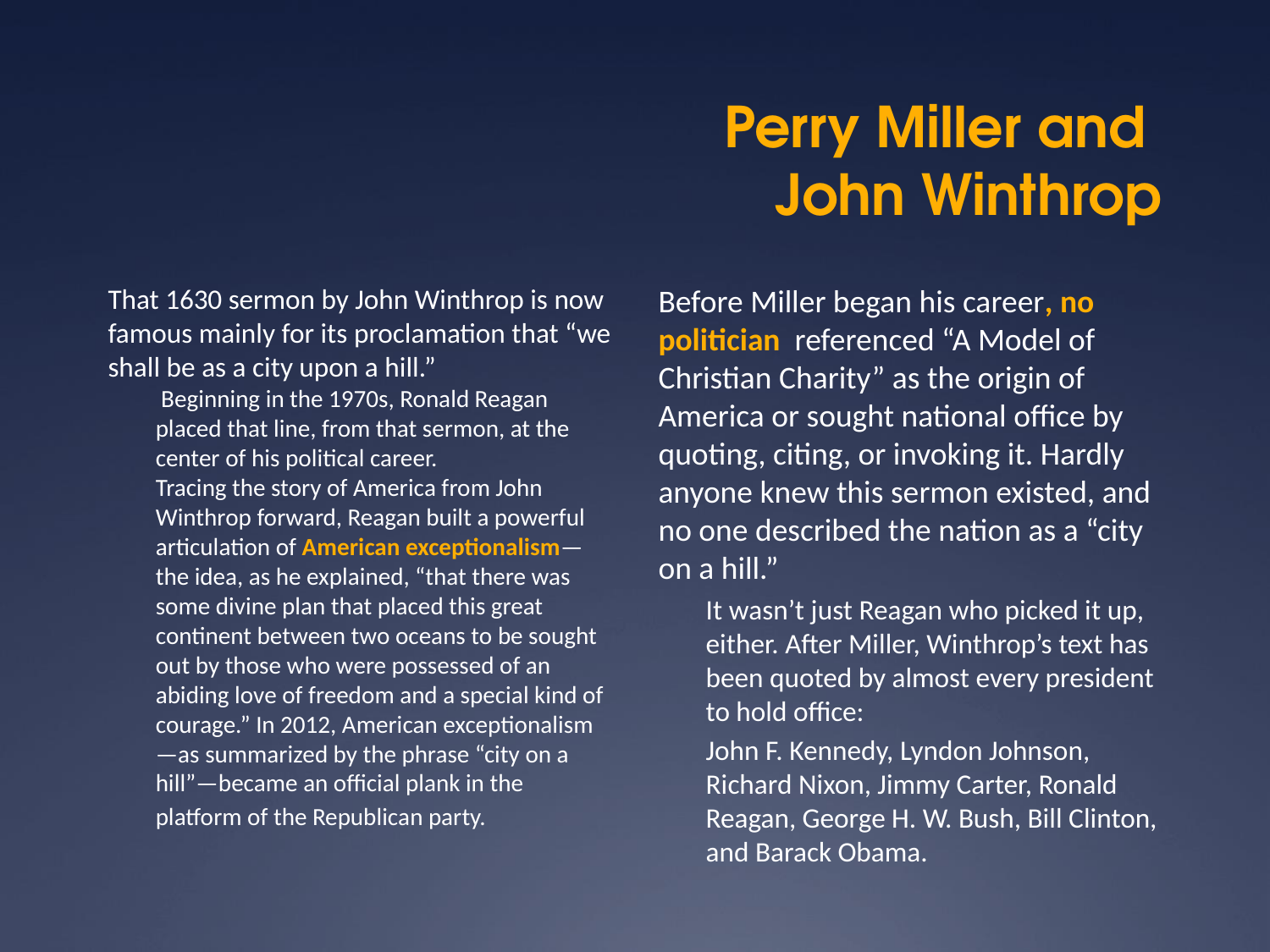

# Perry Miller and John Winthrop
That 1630 sermon by John Winthrop is now famous mainly for its proclamation that “we shall be as a city upon a hill.”
 Beginning in the 1970s, Ronald Reagan placed that line, from that sermon, at the center of his political career.
Tracing the story of America from John Winthrop forward, Reagan built a powerful articulation of American exceptionalism—the idea, as he explained, “that there was some divine plan that placed this great continent between two oceans to be sought out by those who were possessed of an abiding love of freedom and a special kind of courage.” In 2012, American exceptionalism—as summarized by the phrase “city on a hill”—became an official plank in the platform of the Republican party.
Before Miller began his career, no politician  referenced “A Model of Christian Charity” as the origin of America or sought national office by quoting, citing, or invoking it. Hardly anyone knew this sermon existed, and no one described the nation as a “city on a hill.”
It wasn’t just Reagan who picked it up, either. After Miller, Winthrop’s text has been quoted by almost every president to hold office:
John F. Kennedy, Lyndon Johnson, Richard Nixon, Jimmy Carter, Ronald Reagan, George H. W. Bush, Bill Clinton, and Barack Obama.